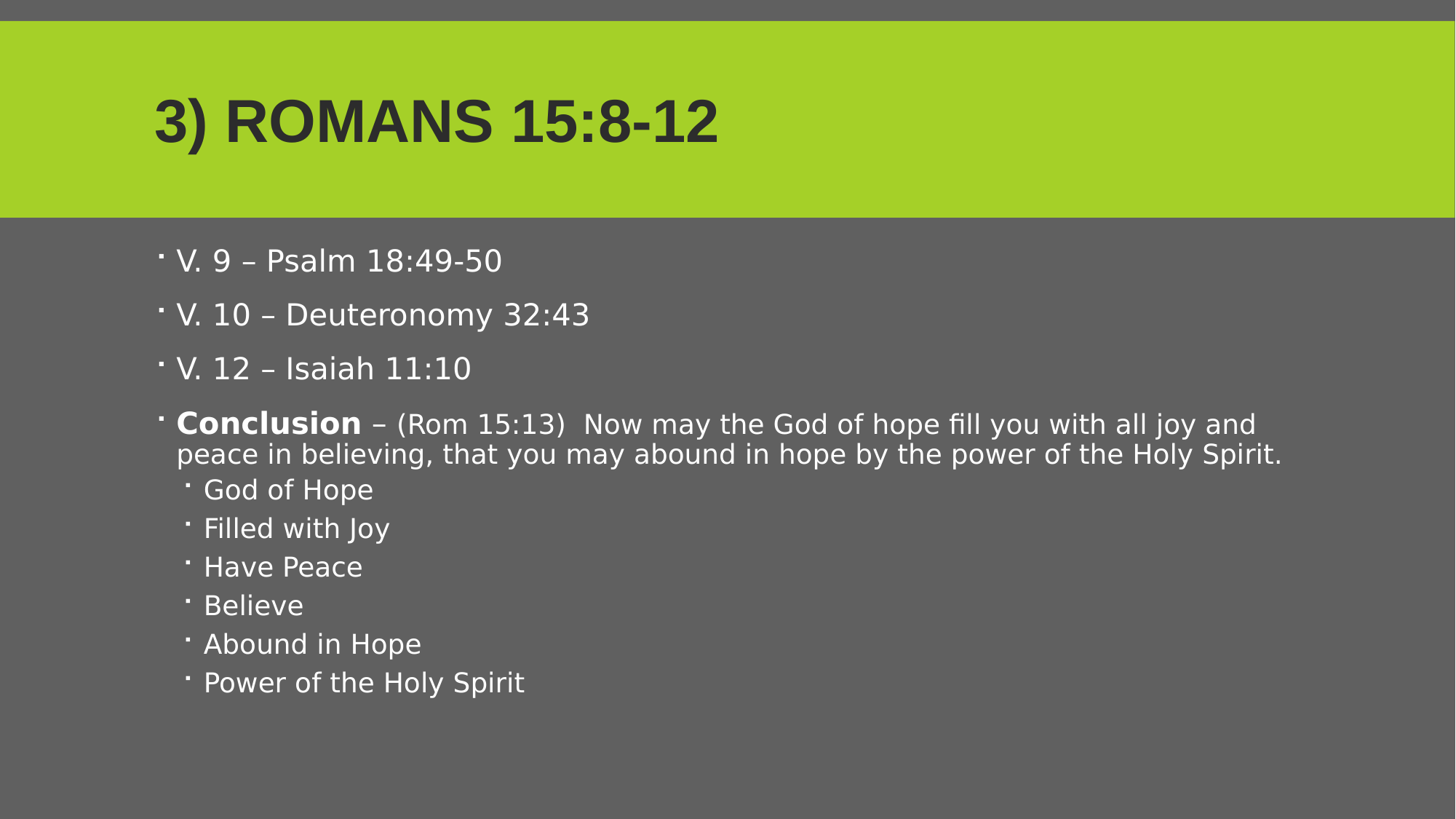

# 3) Romans 15:8-12
V. 9 – Psalm 18:49-50
V. 10 – Deuteronomy 32:43
V. 12 – Isaiah 11:10
Conclusion – (Rom 15:13)  Now may the God of hope fill you with all joy and peace in believing, that you may abound in hope by the power of the Holy Spirit.
God of Hope
Filled with Joy
Have Peace
Believe
Abound in Hope
Power of the Holy Spirit